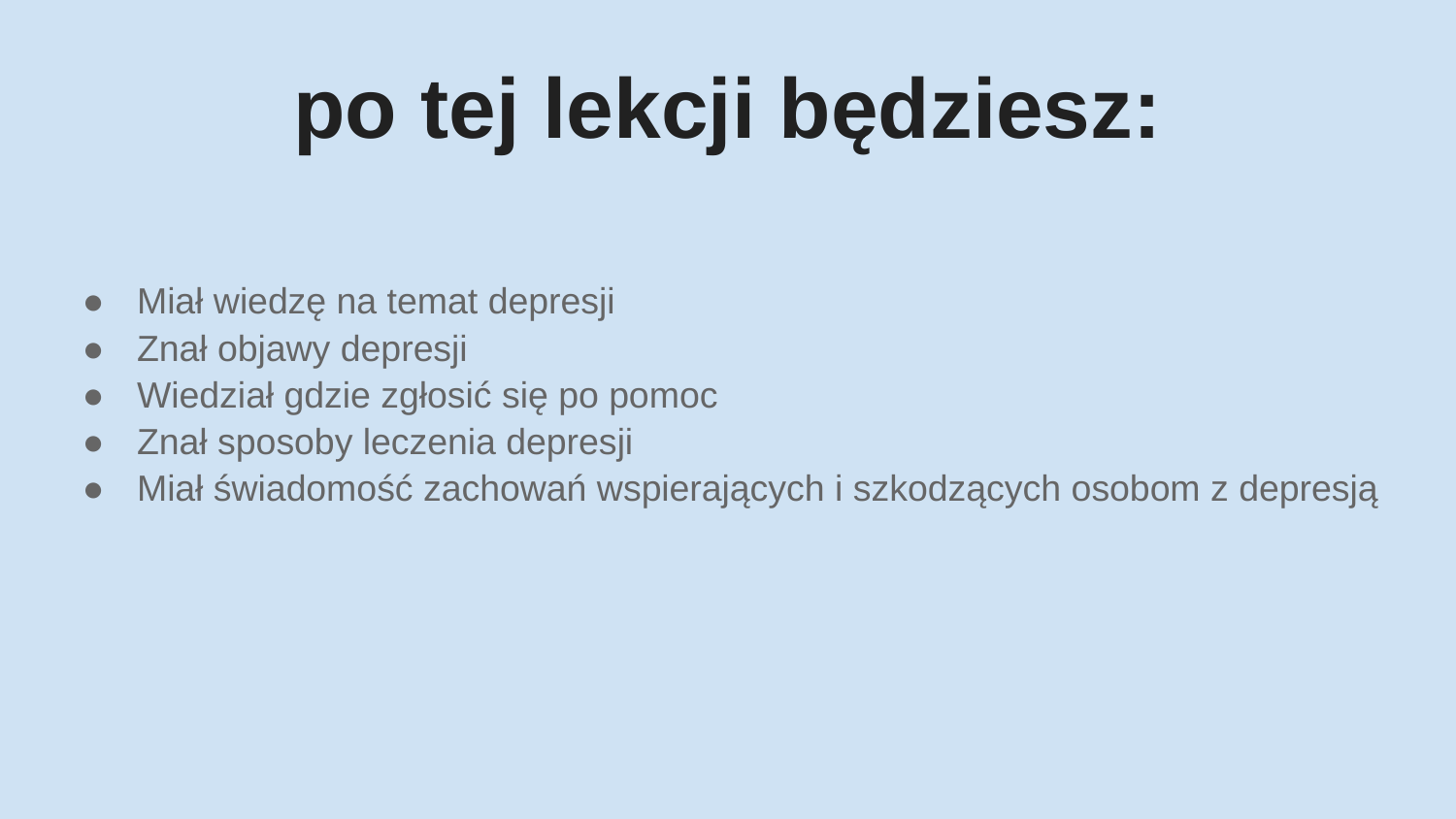

# po tej lekcji będziesz:

Miał wiedzę na temat depresji
Znał objawy depresji
Wiedział gdzie zgłosić się po pomoc
Znał sposoby leczenia depresji
Miał świadomość zachowań wspierających i szkodzących osobom z depresją